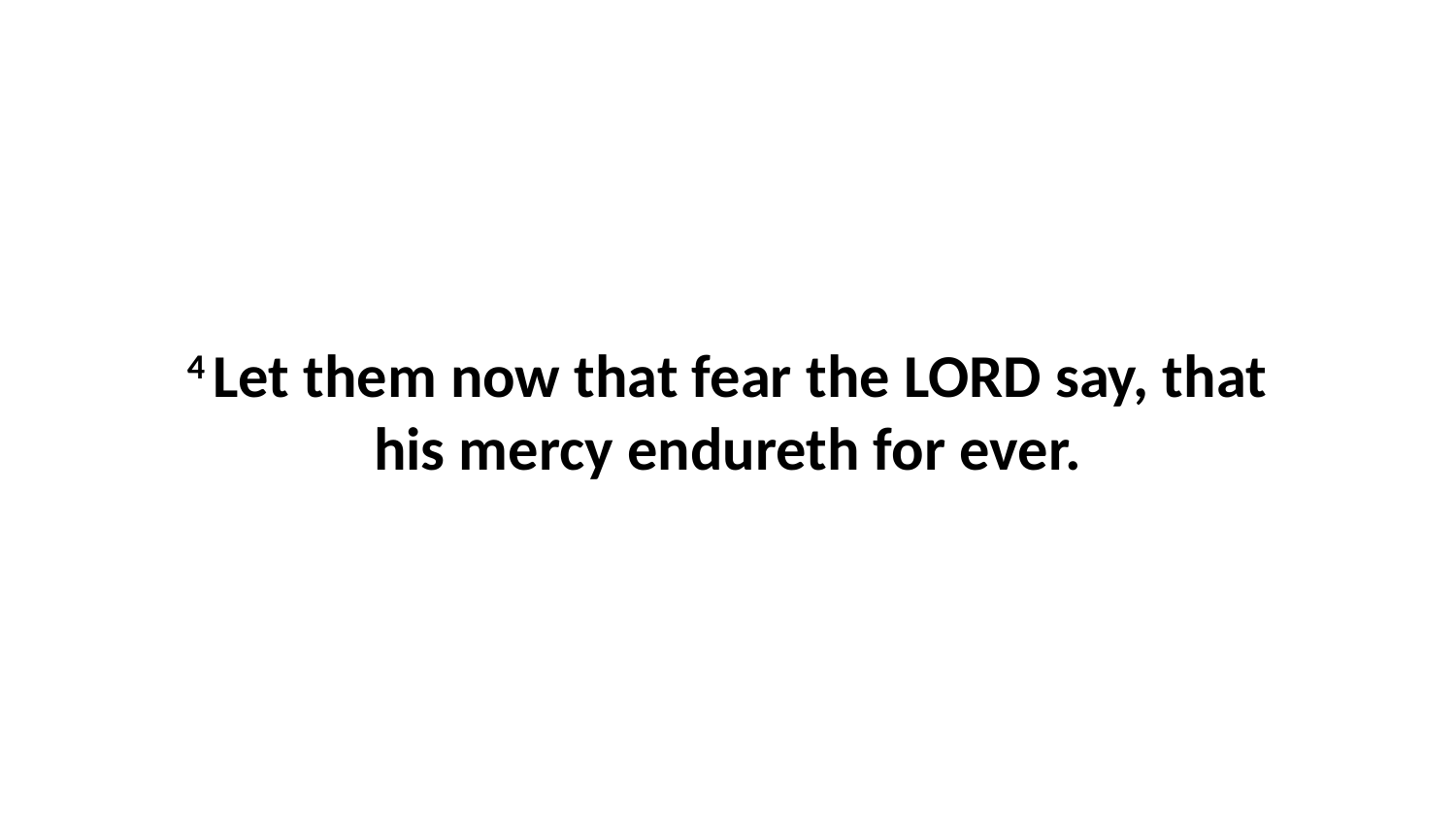

4 Let them now that fear the LORD say, that his mercy endureth for ever.